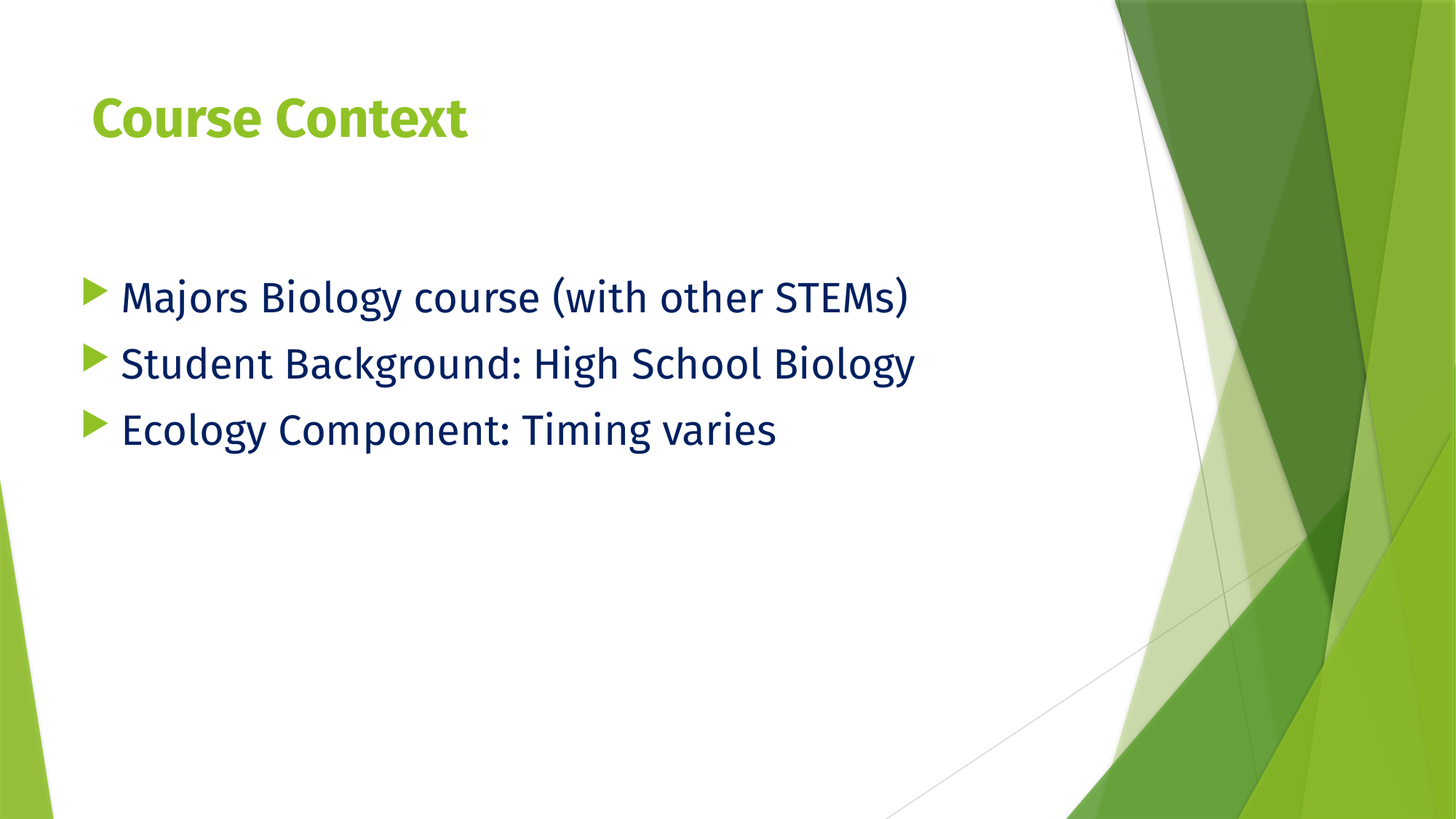

# Course Context

Majors Biology course (with other STEMs)
Student Background: High School Biology
Ecology Component: Timing varies